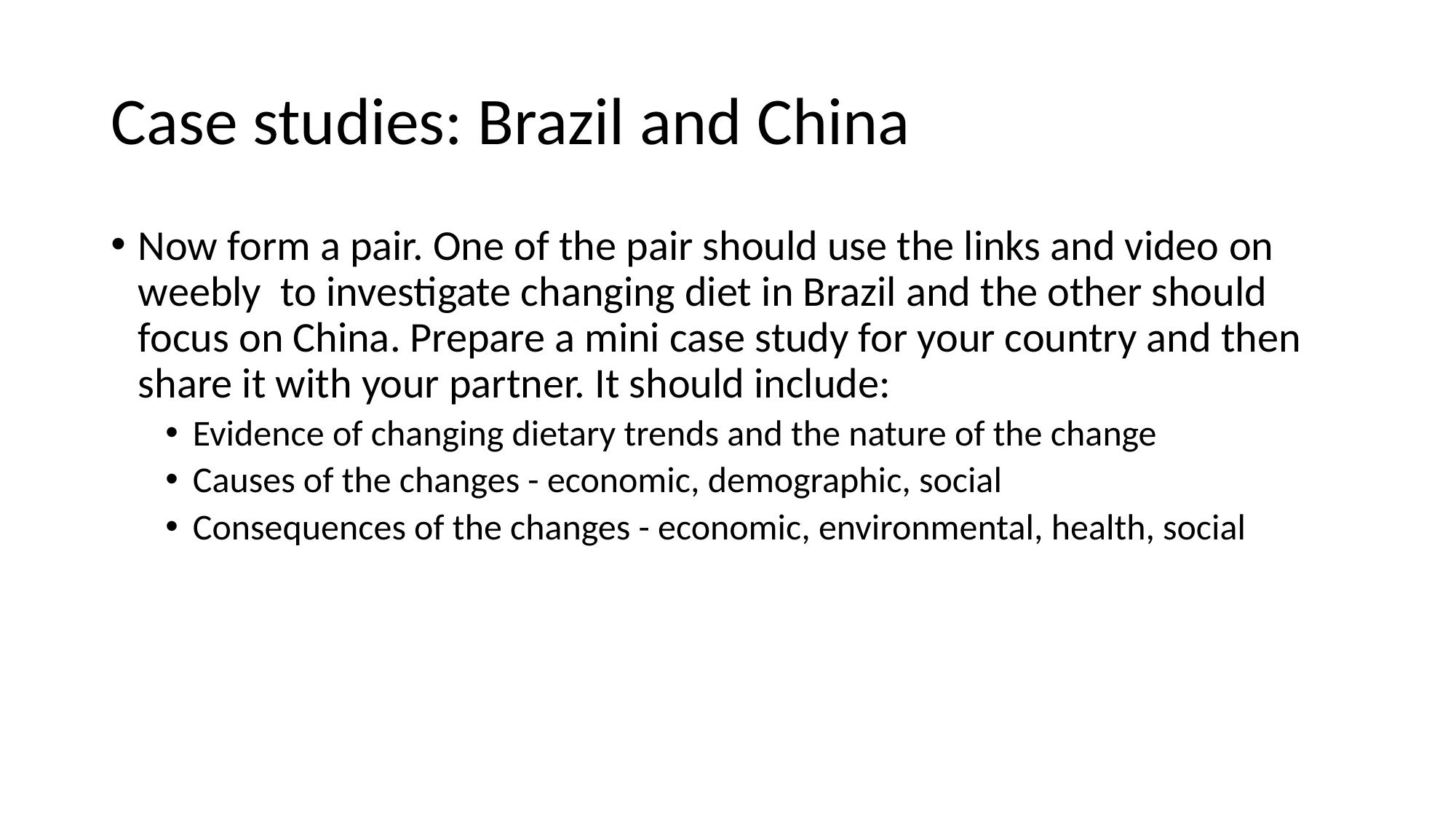

# Case studies: Brazil and China
Now form a pair. One of the pair should use the links and video on weebly  to investigate changing diet in Brazil and the other should focus on China. Prepare a mini case study for your country and then share it with your partner. It should include:
​Evidence of changing dietary trends and the nature of the change
Causes of the changes - economic, demographic, social
Consequences of the changes - economic, environmental, health, social​